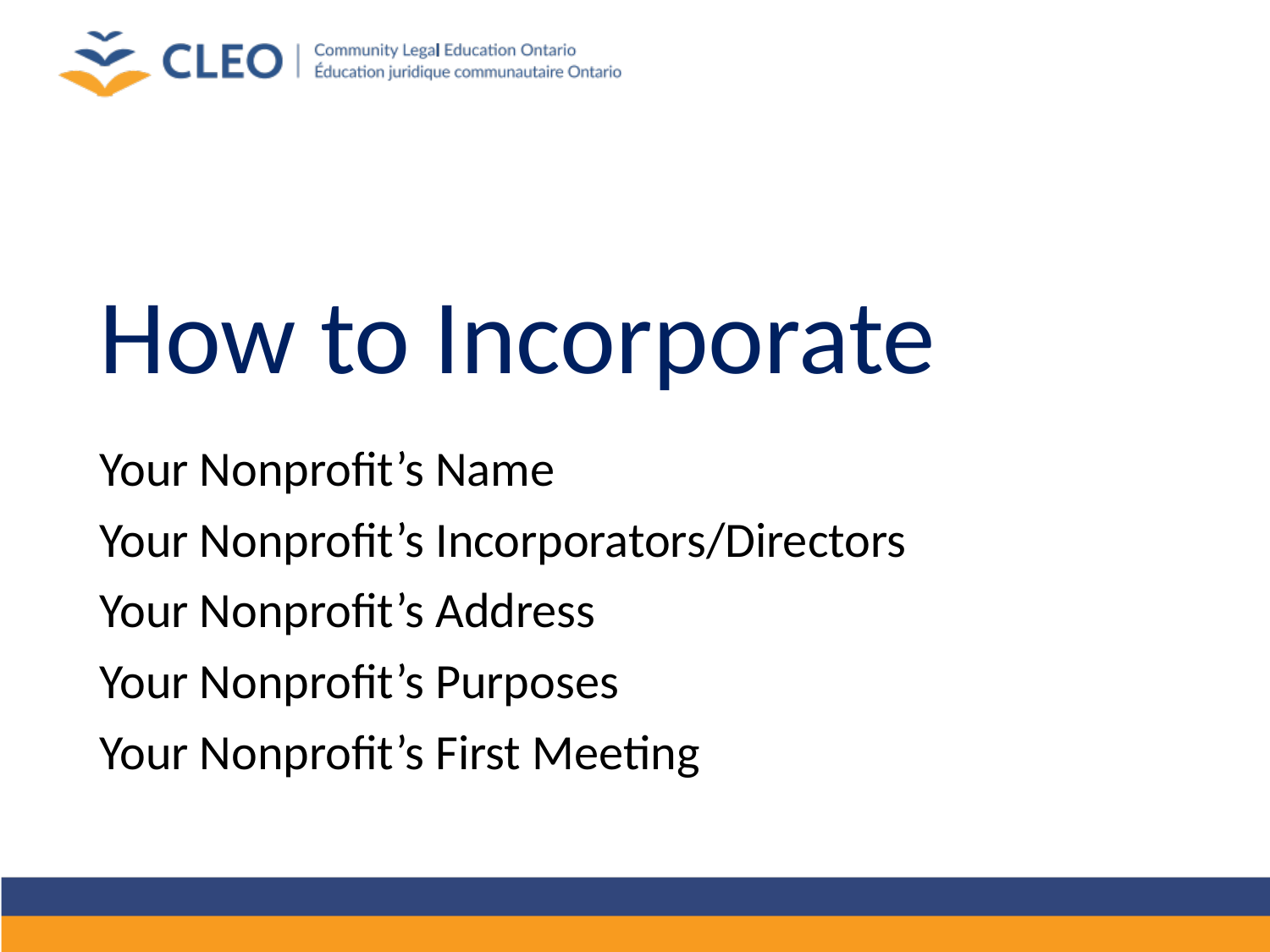

# How to Incorporate
Your Nonprofit’s Name
Your Nonprofit’s Incorporators/Directors
Your Nonprofit’s Address
Your Nonprofit’s Purposes
Your Nonprofit’s First Meeting